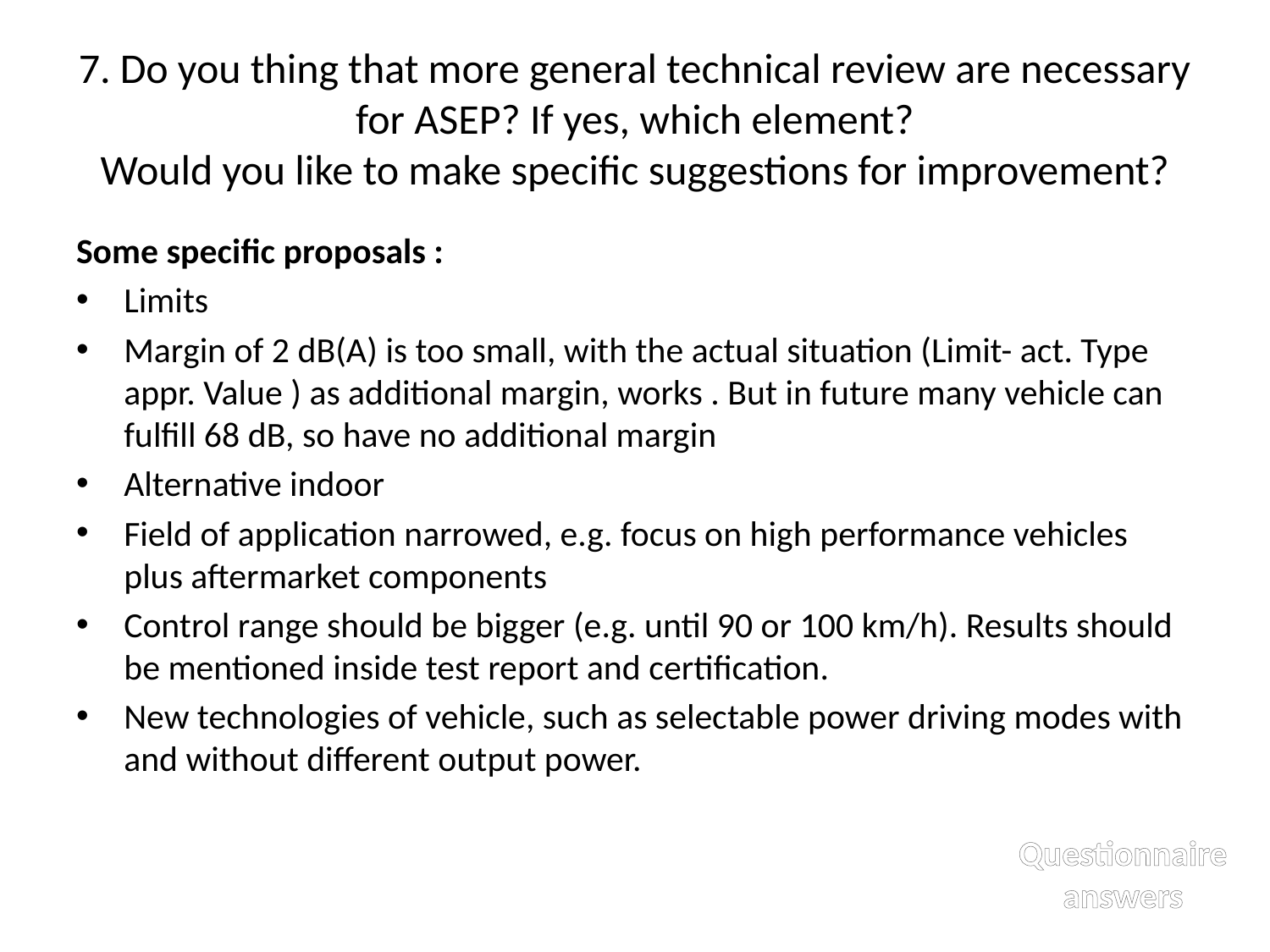

# 7. Do you thing that more general technical review are necessary for ASEP? If yes, which element? Would you like to make specific suggestions for improvement?
Some specific proposals :
Limits
Margin of 2 dB(A) is too small, with the actual situation (Limit- act. Type appr. Value ) as additional margin, works . But in future many vehicle can fulfill 68 dB, so have no additional margin
Alternative indoor
Field of application narrowed, e.g. focus on high performance vehicles plus aftermarket components
Control range should be bigger (e.g. until 90 or 100 km/h). Results should be mentioned inside test report and certification.
New technologies of vehicle, such as selectable power driving modes with and without different output power.

Questionnaire
answers